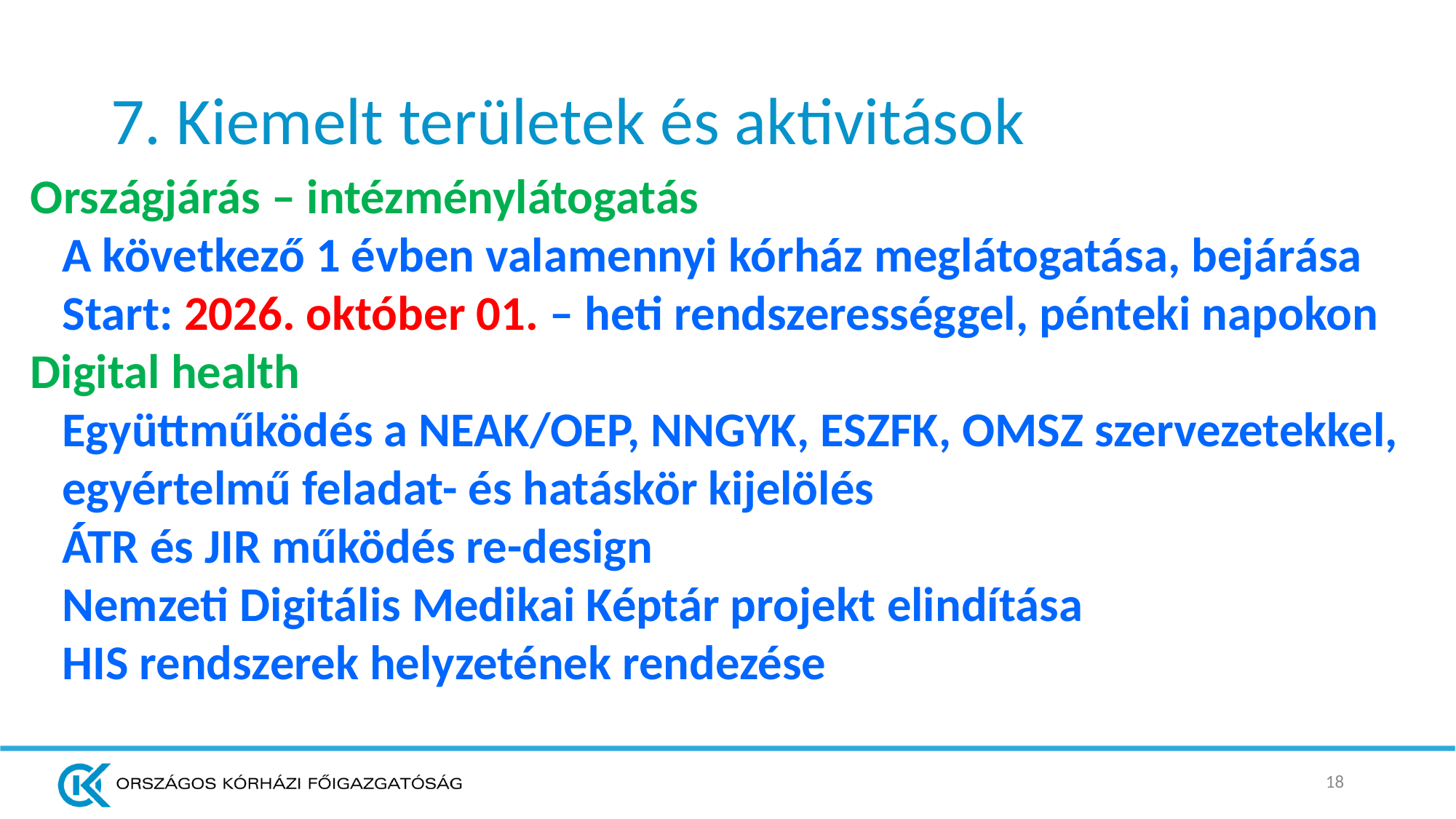

# 7. Kiemelt területek és aktivitások
Országjárás – intézménylátogatás
A következő 1 évben valamennyi kórház meglátogatása, bejárása
Start: 2026. október 01. – heti rendszerességgel, pénteki napokon
Digital health
Együttműködés a NEAK/OEP, NNGYK, ESZFK, OMSZ szervezetekkel, egyértelmű feladat- és hatáskör kijelölés
ÁTR és JIR működés re-design
Nemzeti Digitális Medikai Képtár projekt elindítása
HIS rendszerek helyzetének rendezése

18